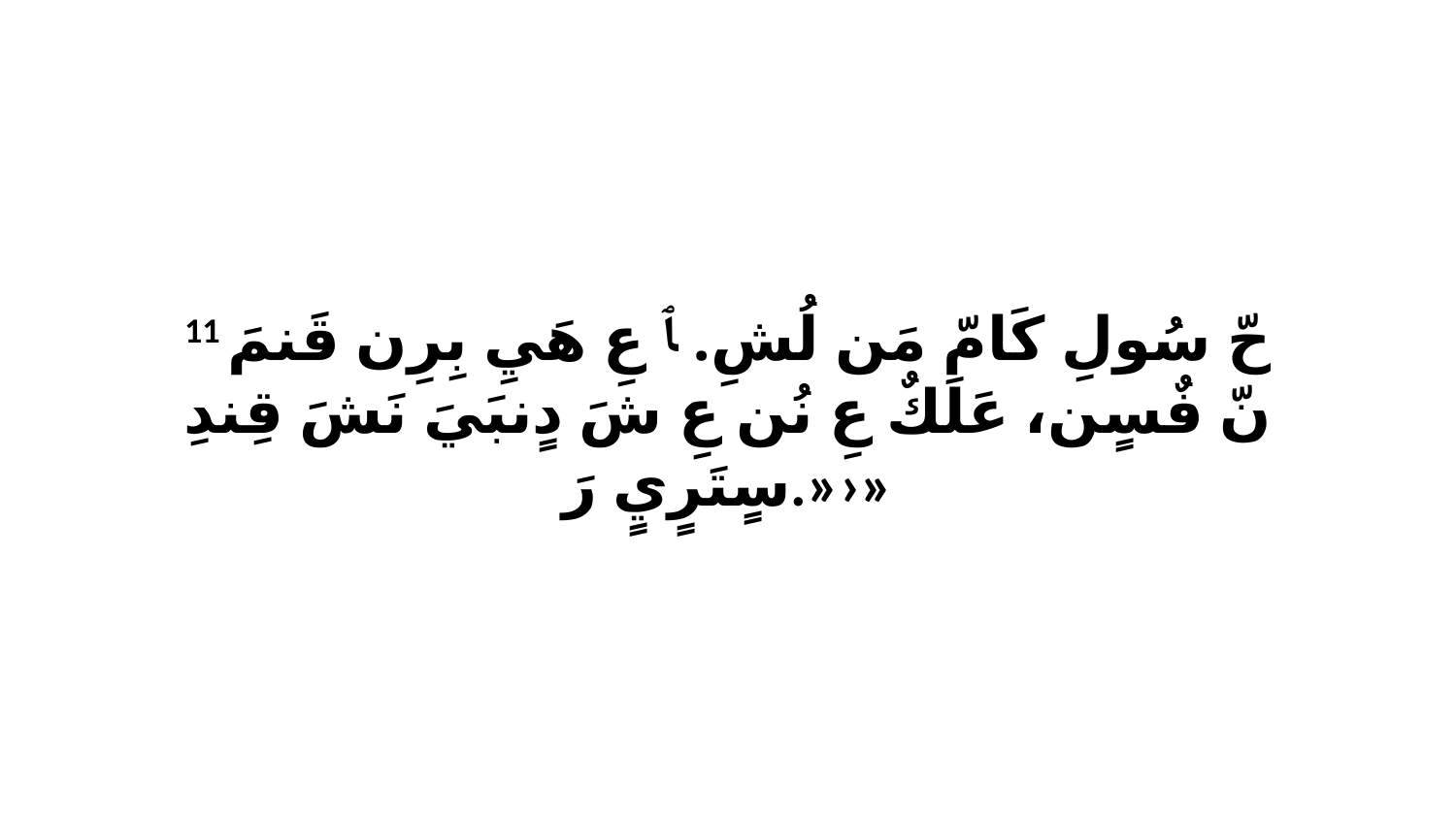

11 حّ سُولِ كَامّ مَن لُشِ. ﭑ عِ هَيِ بِرِن قَنمَ نّ فٌسٍن، عَلَكٌ عِ نُن عِ شَ دٍنبَيَ نَشَ قِندِ سٍتَرٍيٍ رَ.»›»